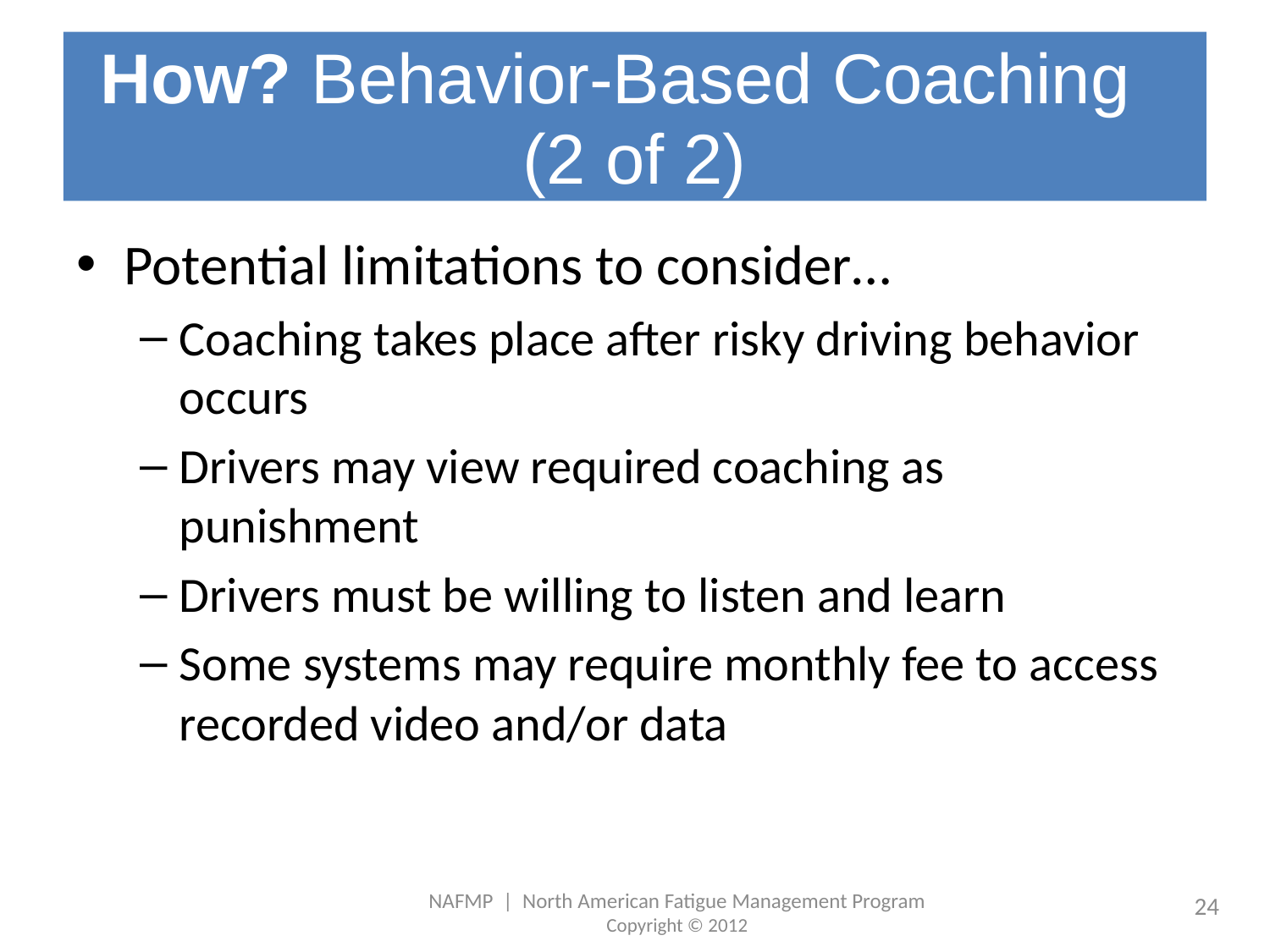

# How? Behavior-Based Coaching   (2 of 2)
Potential limitations to consider…
Coaching takes place after risky driving behavior occurs
Drivers may view required coaching as punishment
Drivers must be willing to listen and learn
Some systems may require monthly fee to access recorded video and/or data